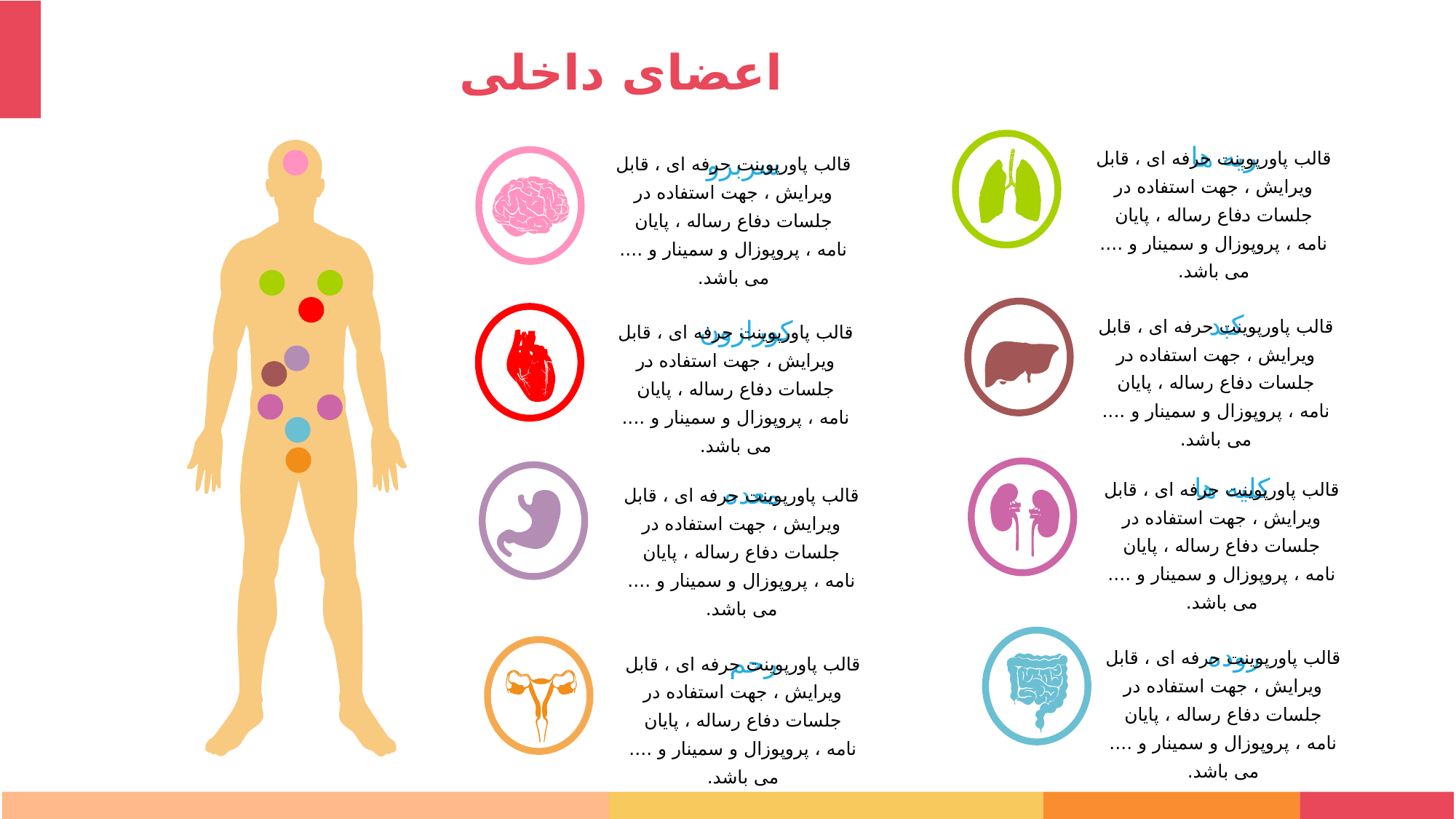

# اعضای داخلی

ریه ها

سربرو

قالب پاورپوينت حرفه ای ، قابل ویرایش ، جهت استفاده در جلسات دفاع رساله ، پایان نامه ، پروپوزال و سمینار و .... می باشد.
قالب پاورپوينت حرفه ای ، قابل ویرایش ، جهت استفاده در جلسات دفاع رساله ، پایان نامه ، پروپوزال و سمینار و .... می باشد.

کبد
کورازون

قالب پاورپوينت حرفه ای ، قابل ویرایش ، جهت استفاده در جلسات دفاع رساله ، پایان نامه ، پروپوزال و سمینار و .... می باشد.

قالب پاورپوينت حرفه ای ، قابل ویرایش ، جهت استفاده در جلسات دفاع رساله ، پایان نامه ، پروپوزال و سمینار و .... می باشد.

کلیه ها
معده

قالب پاورپوينت حرفه ای ، قابل ویرایش ، جهت استفاده در جلسات دفاع رساله ، پایان نامه ، پروپوزال و سمینار و .... می باشد.
قالب پاورپوينت حرفه ای ، قابل ویرایش ، جهت استفاده در جلسات دفاع رساله ، پایان نامه ، پروپوزال و سمینار و .... می باشد.

روده

رحم

قالب پاورپوينت حرفه ای ، قابل ویرایش ، جهت استفاده در جلسات دفاع رساله ، پایان نامه ، پروپوزال و سمینار و .... می باشد.

قالب پاورپوينت حرفه ای ، قابل ویرایش ، جهت استفاده در جلسات دفاع رساله ، پایان نامه ، پروپوزال و سمینار و .... می باشد.